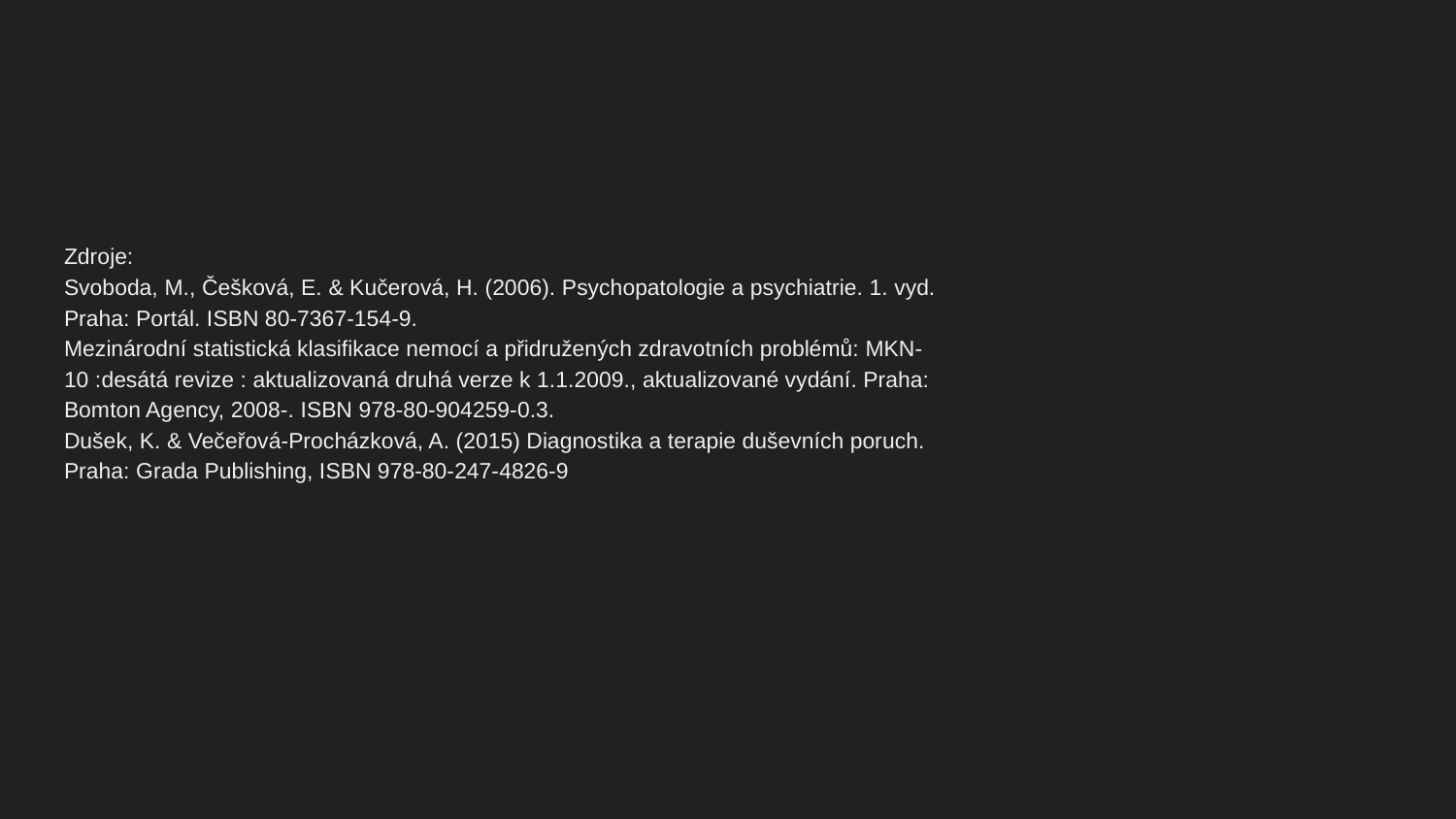

Zdroje:
Svoboda, M., Češková, E. & Kučerová, H. (2006). Psychopatologie a psychiatrie. 1. vyd. Praha: Portál. ISBN 80-7367-154-9.
Mezinárodní statistická klasifikace nemocí a přidružených zdravotních problémů: MKN-10 :desátá revize : aktualizovaná druhá verze k 1.1.2009., aktualizované vydání. Praha: Bomton Agency, 2008-. ISBN 978-80-904259-0.3.
Dušek, K. & Večeřová-Procházková, A. (2015) Diagnostika a terapie duševních poruch. Praha: Grada Publishing, ISBN 978-80-247-4826-9